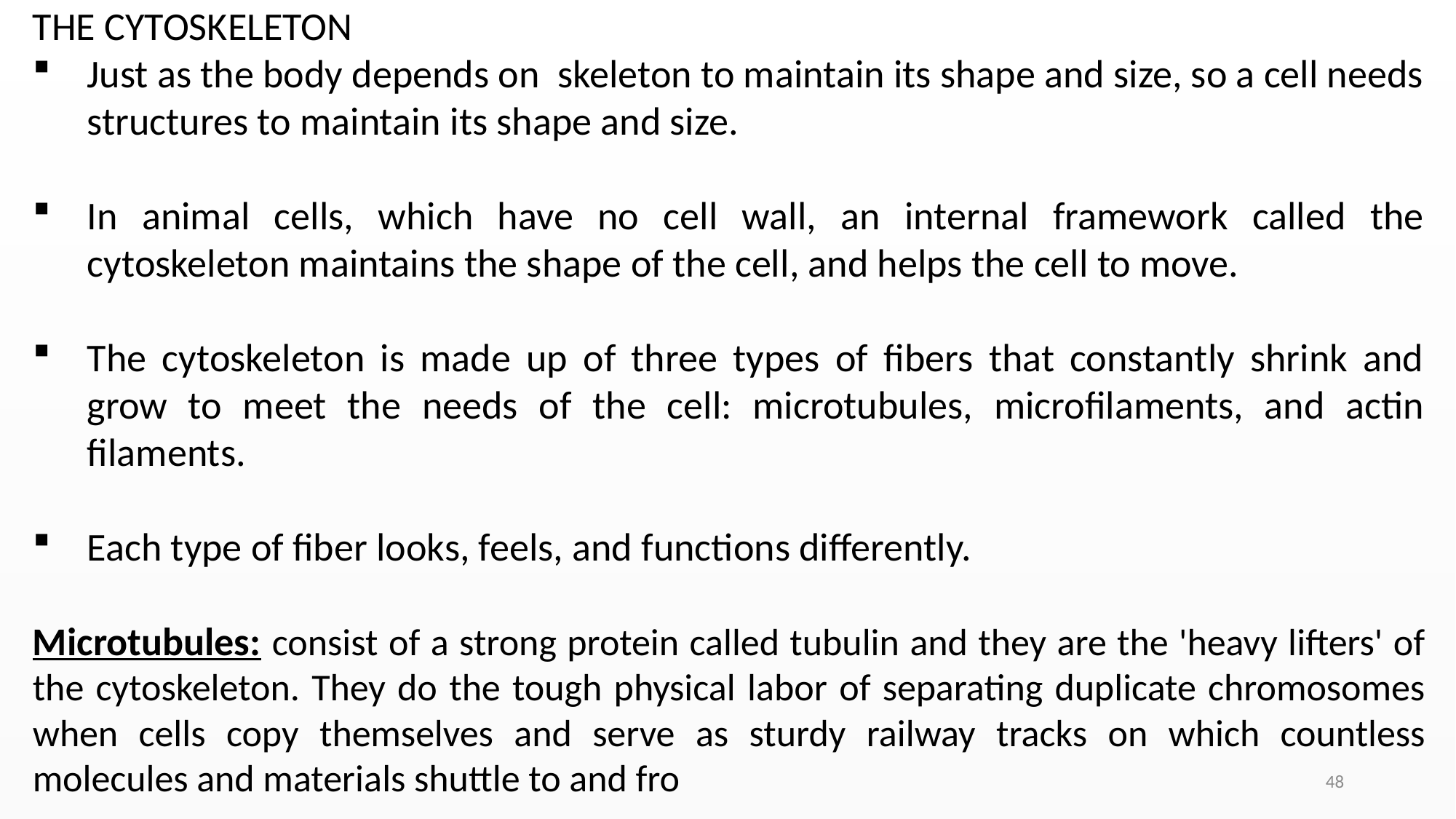

THE CYTOSKELETON
Just as the body depends on  skeleton to maintain its shape and size, so a cell needs structures to maintain its shape and size.

In animal cells, which have no cell wall, an internal framework called the cytoskeleton maintains the shape of the cell, and helps the cell to move.

The cytoskeleton is made up of three types of fibers that constantly shrink and grow to meet the needs of the cell: microtubules, microfilaments, and actin filaments.

Each type of fiber looks, feels, and functions differently.

Microtubules: consist of a strong protein called tubulin and they are the 'heavy lifters' of the cytoskeleton. They do the tough physical labor of separating duplicate chromosomes when cells copy themselves and serve as sturdy railway tracks on which countless molecules and materials shuttle to and fro
48